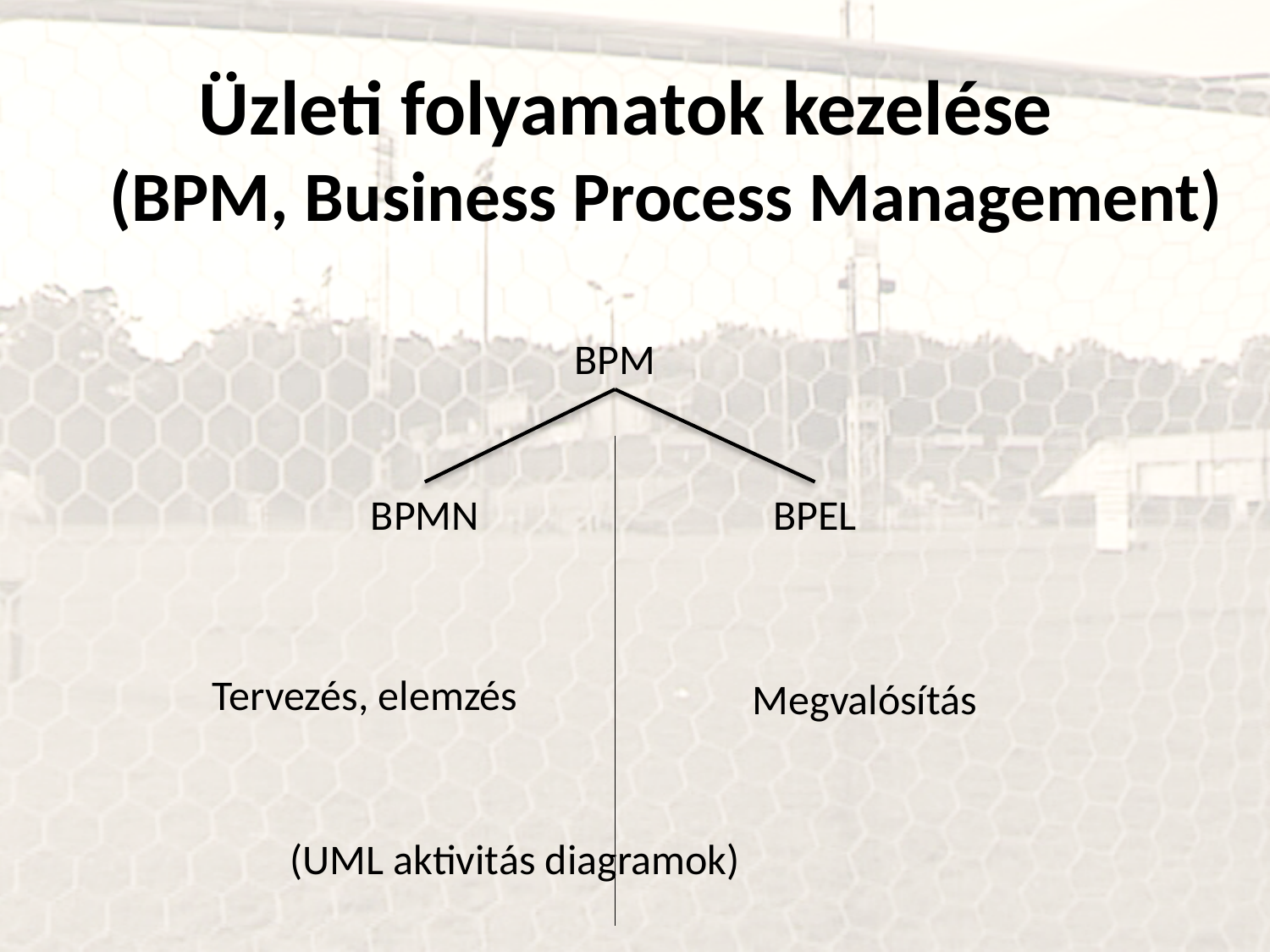

Üzleti folyamatok kezelése
(BPM, Business Process Management)
BPM
BPMN
BPEL
Tervezés, elemzés
Megvalósítás
(UML aktivitás diagramok)